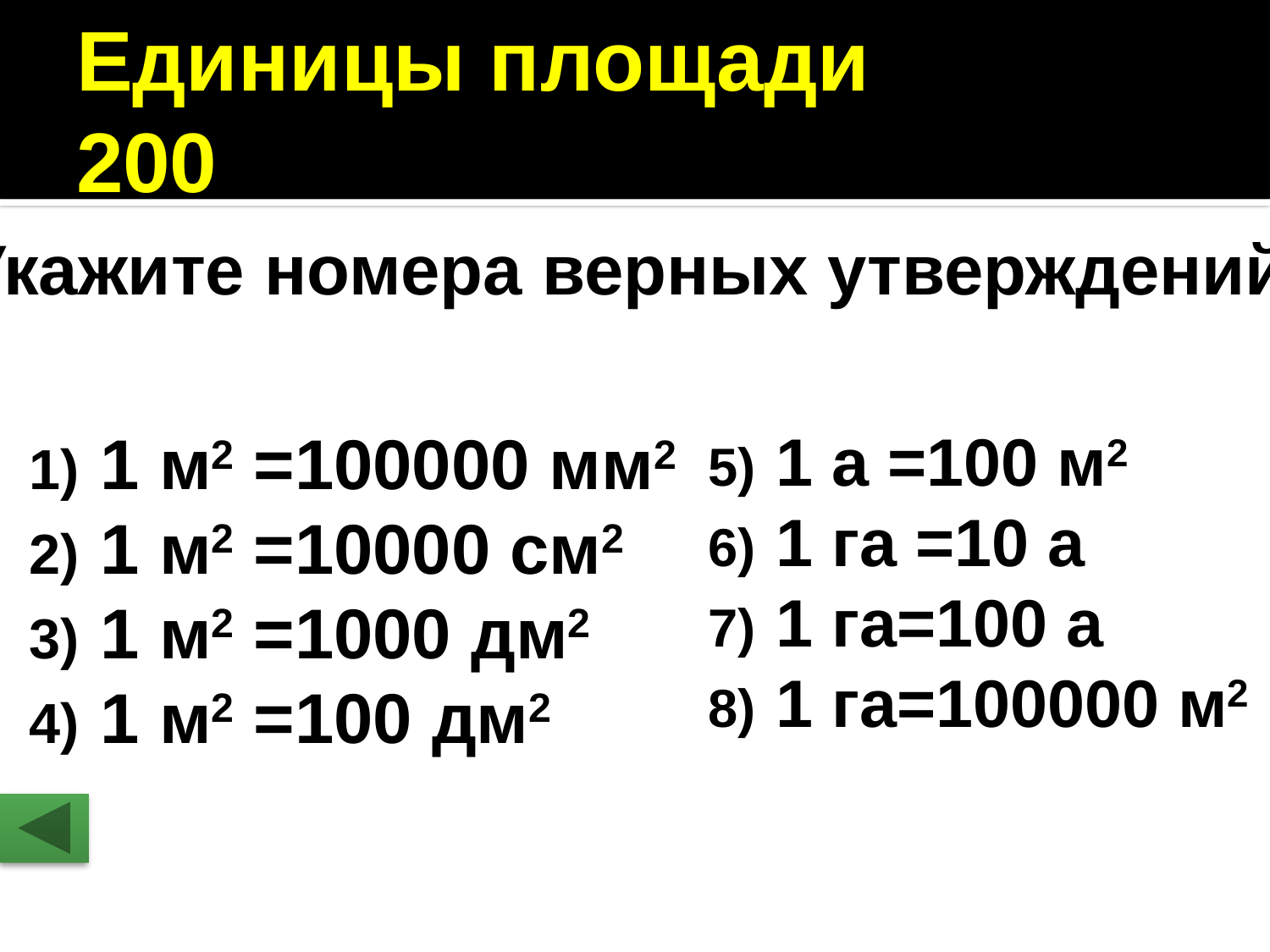

# Единицы площади 		200
Укажите номера верных утверждений:

1 м2 =100000 мм2
1 м2 =10000 см2
1 м2 =1000 дм2
1 м2 =100 дм2

1 а =100 м2
1 га =10 а
1 га=100 а
1 га=100000 м2